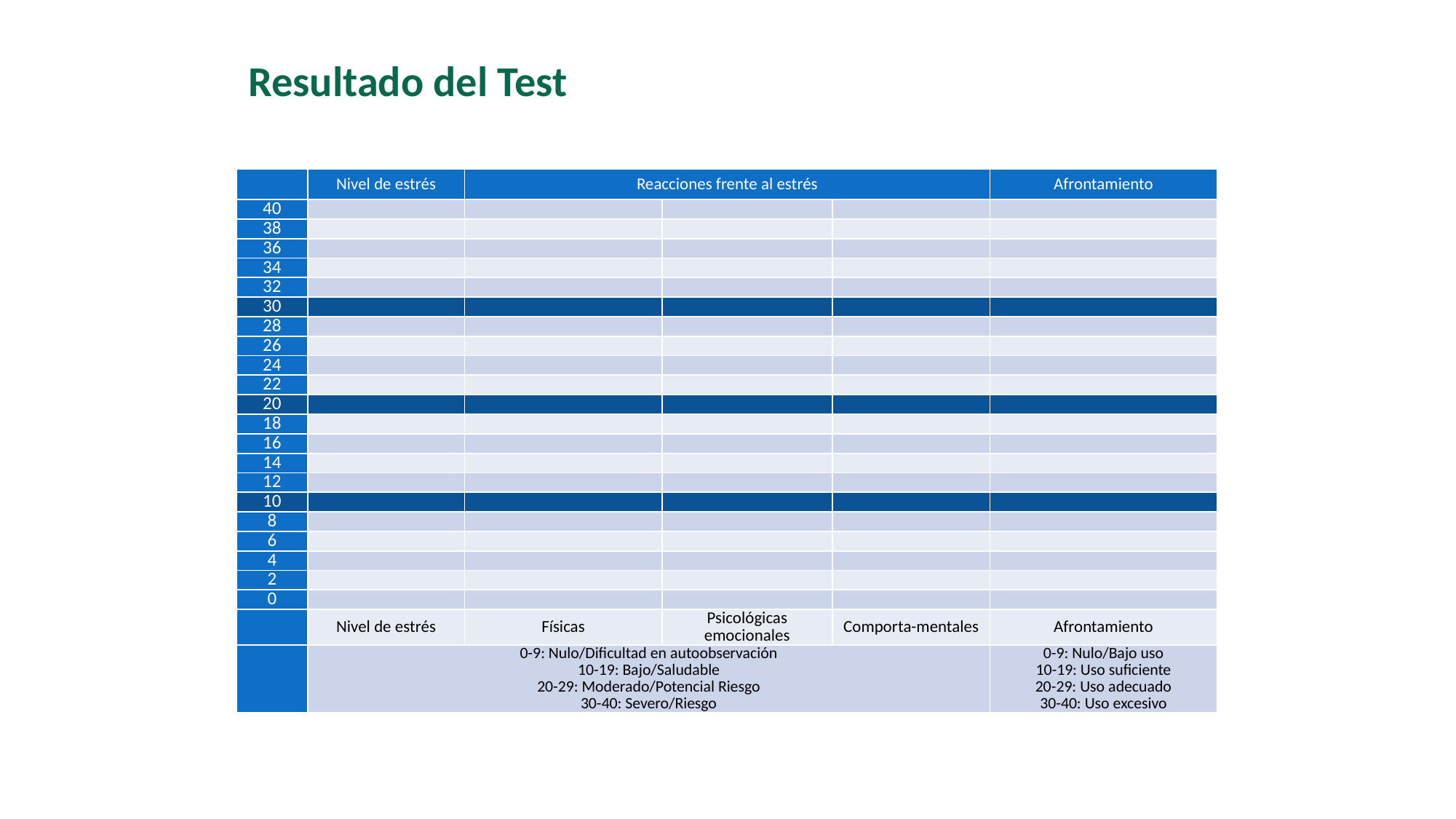

Resultado del Test
|  | Nivel de estrés | Reacciones frente al estrés |  |  | Afrontamiento |
| --- | --- | --- | --- | --- | --- |
| 40 |  |  |  |  |  |
| 38 |  |  |  |  |  |
| 36 |  |  |  |  |  |
| 34 |  |  |  |  |  |
| 32 |  |  |  |  |  |
| 30 |  |  |  |  |  |
| 28 |  |  |  |  |  |
| 26 |  |  |  |  |  |
| 24 |  |  |  |  |  |
| 22 |  |  |  |  |  |
| 20 |  |  |  |  |  |
| 18 |  |  |  |  |  |
| 16 |  |  |  |  |  |
| 14 |  |  |  |  |  |
| 12 |  |  |  |  |  |
| 10 |  |  |  |  |  |
| 8 |  |  |  |  |  |
| 6 |  |  |  |  |  |
| 4 |  |  |  |  |  |
| 2 |  |  |  |  |  |
| 0 |  |  |  |  |  |
|  | Nivel de estrés | Físicas | Psicológicas emocionales | Comporta-mentales | Afrontamiento |
|  | 0-9: Nulo/Dificultad en autoobservación 10-19: Bajo/Saludable 20-29: Moderado/Potencial Riesgo 30-40: Severo/Riesgo |  |  |  | 0-9: Nulo/Bajo uso 10-19: Uso suficiente 20-29: Uso adecuado 30-40: Uso excesivo |